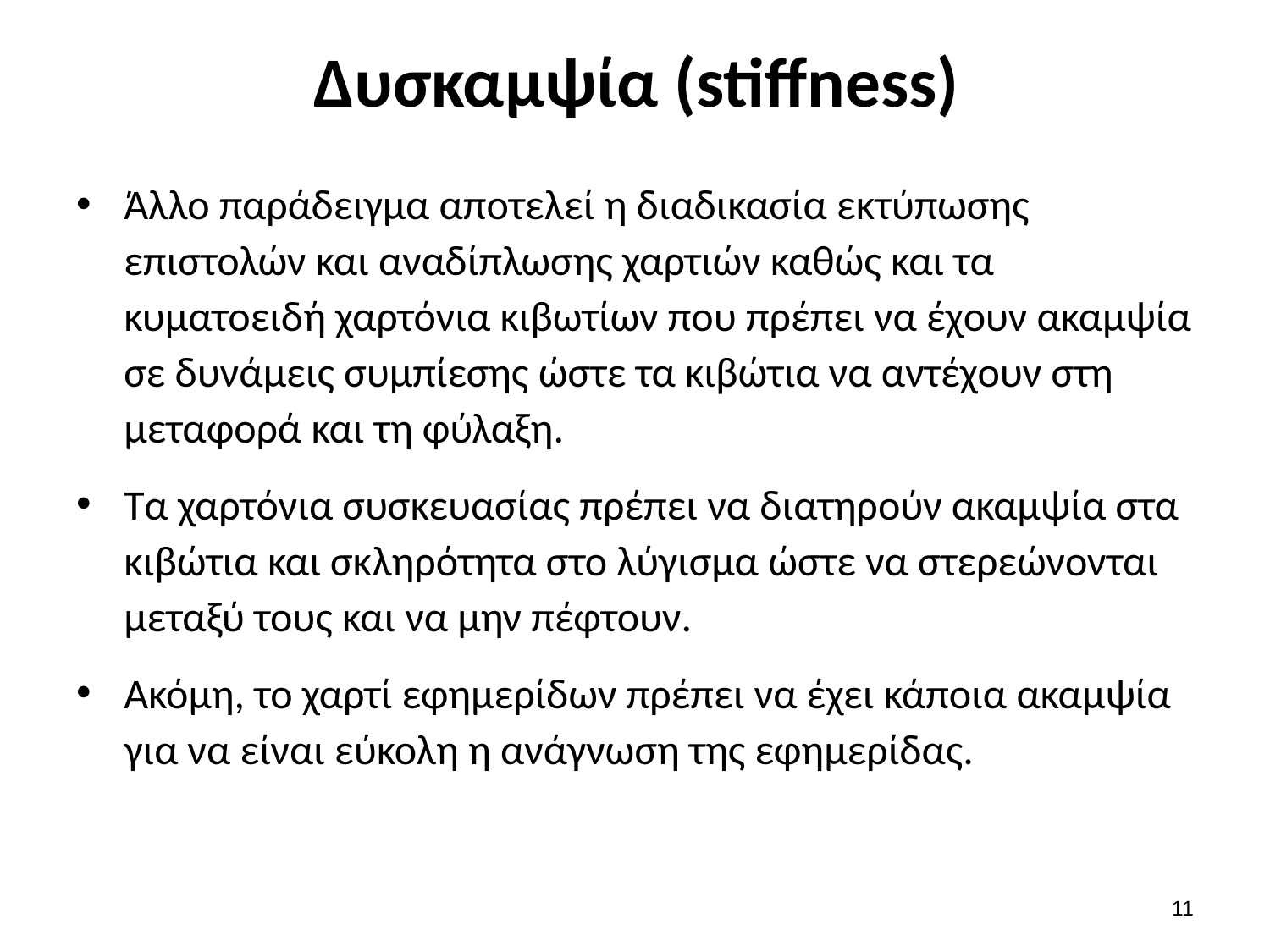

# Δυσκαμψία (stiffness)
Άλλο παράδειγμα αποτελεί η διαδικασία εκτύπωσης επιστολών και αναδίπλωσης χαρτιών καθώς και τα κυματοειδή χαρτόνια κιβωτίων που πρέπει να έχουν ακαμψία σε δυνάμεις συμπίεσης ώστε τα κιβώτια να αντέχουν στη μεταφορά και τη φύλαξη.
Τα χαρτόνια συσκευασίας πρέπει να διατηρούν ακαμψία στα κιβώτια και σκληρότητα στο λύγισμα ώστε να στερεώνονται μεταξύ τους και να μην πέφτουν.
Ακόμη, το χαρτί εφημερίδων πρέπει να έχει κάποια ακαμψία για να είναι εύκολη η ανάγνωση της εφημερίδας.

11